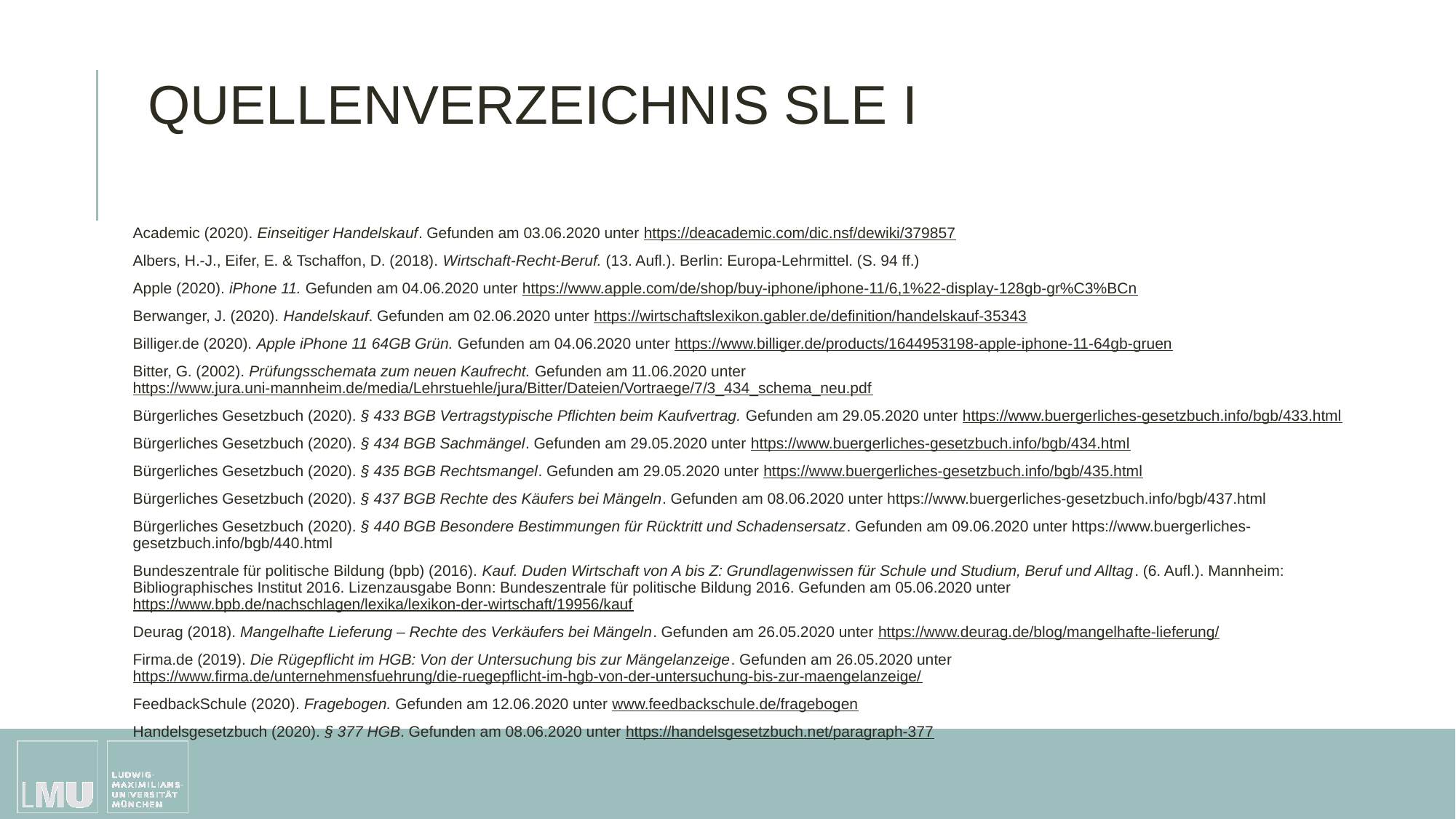

QUELLENVERZEICHNIS SLE I
Academic (2020). Einseitiger Handelskauf. Gefunden am 03.06.2020 unter https://deacademic.com/dic.nsf/dewiki/379857
Albers, H.-J., Eifer, E. & Tschaffon, D. (2018). Wirtschaft-Recht-Beruf. (13. Aufl.). Berlin: Europa-Lehrmittel. (S. 94 ff.)
Apple (2020). iPhone 11. Gefunden am 04.06.2020 unter https://www.apple.com/de/shop/buy-iphone/iphone-11/6,1%22-display-128gb-gr%C3%BCn
Berwanger, J. (2020). Handelskauf. Gefunden am 02.06.2020 unter https://wirtschaftslexikon.gabler.de/definition/handelskauf-35343
Billiger.de (2020). Apple iPhone 11 64GB Grün. Gefunden am 04.06.2020 unter https://www.billiger.de/products/1644953198-apple-iphone-11-64gb-gruen
Bitter, G. (2002). Prüfungsschemata zum neuen Kaufrecht. Gefunden am 11.06.2020 unter https://www.jura.uni-mannheim.de/media/Lehrstuehle/jura/Bitter/Dateien/Vortraege/7/3_434_schema_neu.pdf
Bürgerliches Gesetzbuch (2020). § 433 BGB Vertragstypische Pflichten beim Kaufvertrag. Gefunden am 29.05.2020 unter https://www.buergerliches-gesetzbuch.info/bgb/433.html
Bürgerliches Gesetzbuch (2020). § 434 BGB Sachmängel. Gefunden am 29.05.2020 unter https://www.buergerliches-gesetzbuch.info/bgb/434.html
Bürgerliches Gesetzbuch (2020). § 435 BGB Rechtsmangel. Gefunden am 29.05.2020 unter https://www.buergerliches-gesetzbuch.info/bgb/435.html
Bürgerliches Gesetzbuch (2020). § 437 BGB Rechte des Käufers bei Mängeln. Gefunden am 08.06.2020 unter https://www.buergerliches-gesetzbuch.info/bgb/437.html
Bürgerliches Gesetzbuch (2020). § 440 BGB Besondere Bestimmungen für Rücktritt und Schadensersatz. Gefunden am 09.06.2020 unter https://www.buergerliches-gesetzbuch.info/bgb/440.html
Bundeszentrale für politische Bildung (bpb) (2016). Kauf. Duden Wirtschaft von A bis Z: Grundlagenwissen für Schule und Studium, Beruf und Alltag. (6. Aufl.). Mannheim: Bibliographisches Institut 2016. Lizenzausgabe Bonn: Bundeszentrale für politische Bildung 2016. Gefunden am 05.06.2020 unter https://www.bpb.de/nachschlagen/lexika/lexikon-der-wirtschaft/19956/kauf
Deurag (2018). Mangelhafte Lieferung – Rechte des Verkäufers bei Mängeln. Gefunden am 26.05.2020 unter https://www.deurag.de/blog/mangelhafte-lieferung/
Firma.de (2019). Die Rügepflicht im HGB: Von der Untersuchung bis zur Mängelanzeige. Gefunden am 26.05.2020 unter https://www.firma.de/unternehmensfuehrung/die-ruegepflicht-im-hgb-von-der-untersuchung-bis-zur-maengelanzeige/
FeedbackSchule (2020). Fragebogen. Gefunden am 12.06.2020 unter www.feedbackschule.de/fragebogen
Handelsgesetzbuch (2020). § 377 HGB. Gefunden am 08.06.2020 unter https://handelsgesetzbuch.net/paragraph-377